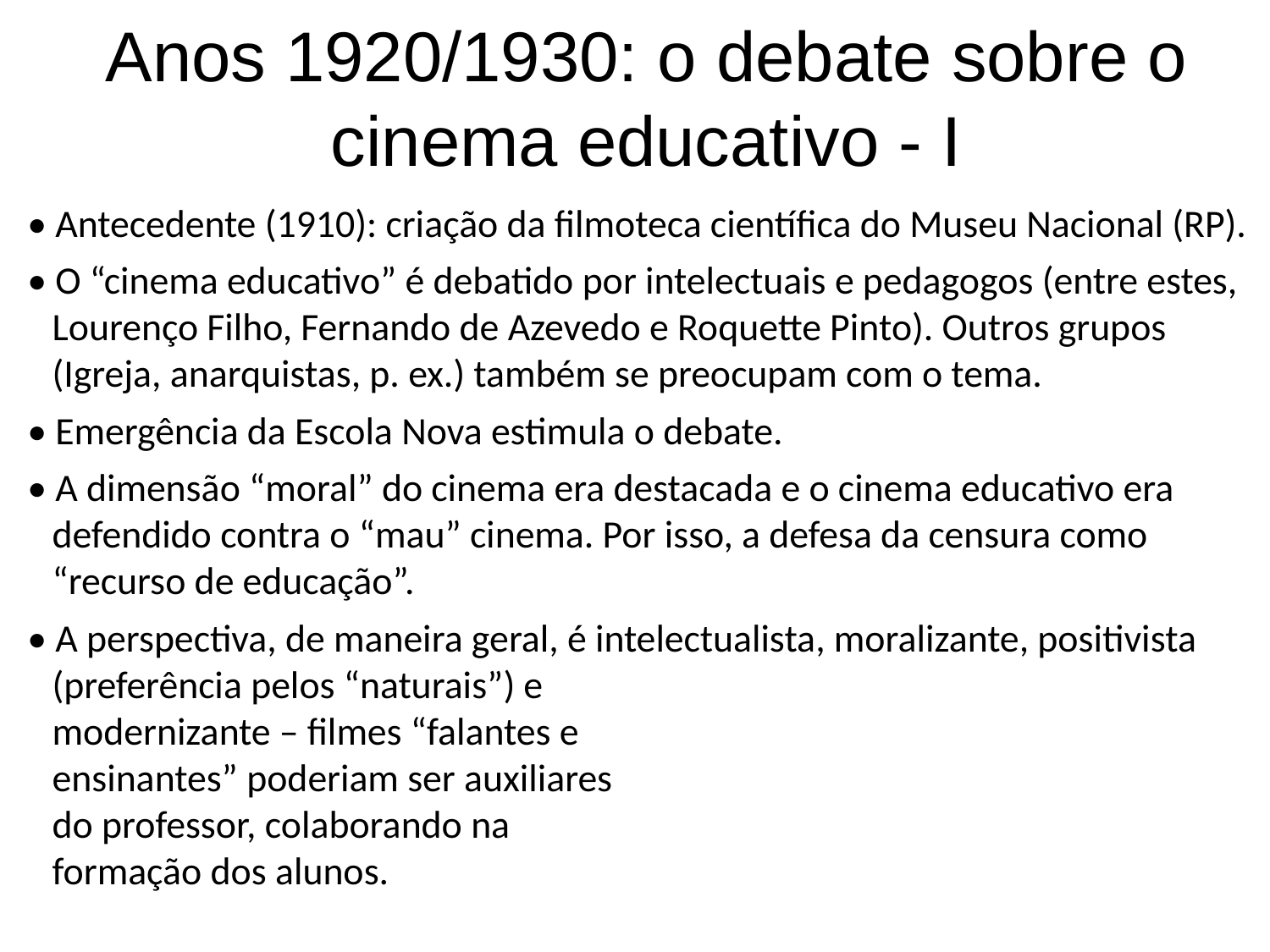

# Anos 1920/1930: o debate sobre o cinema educativo - I
• Antecedente (1910): criação da filmoteca científica do Museu Nacional (RP).
• O “cinema educativo” é debatido por intelectuais e pedagogos (entre estes, Lourenço Filho, Fernando de Azevedo e Roquette Pinto). Outros grupos (Igreja, anarquistas, p. ex.) também se preocupam com o tema.
• Emergência da Escola Nova estimula o debate.
• A dimensão “moral” do cinema era destacada e o cinema educativo era defendido contra o “mau” cinema. Por isso, a defesa da censura como “recurso de educação”.
• A perspectiva, de maneira geral, é intelectualista, moralizante, positivista (preferência pelos “naturais”) e
modernizante – filmes “falantes e
ensinantes” poderiam ser auxiliares
do professor, colaborando na
formação dos alunos.